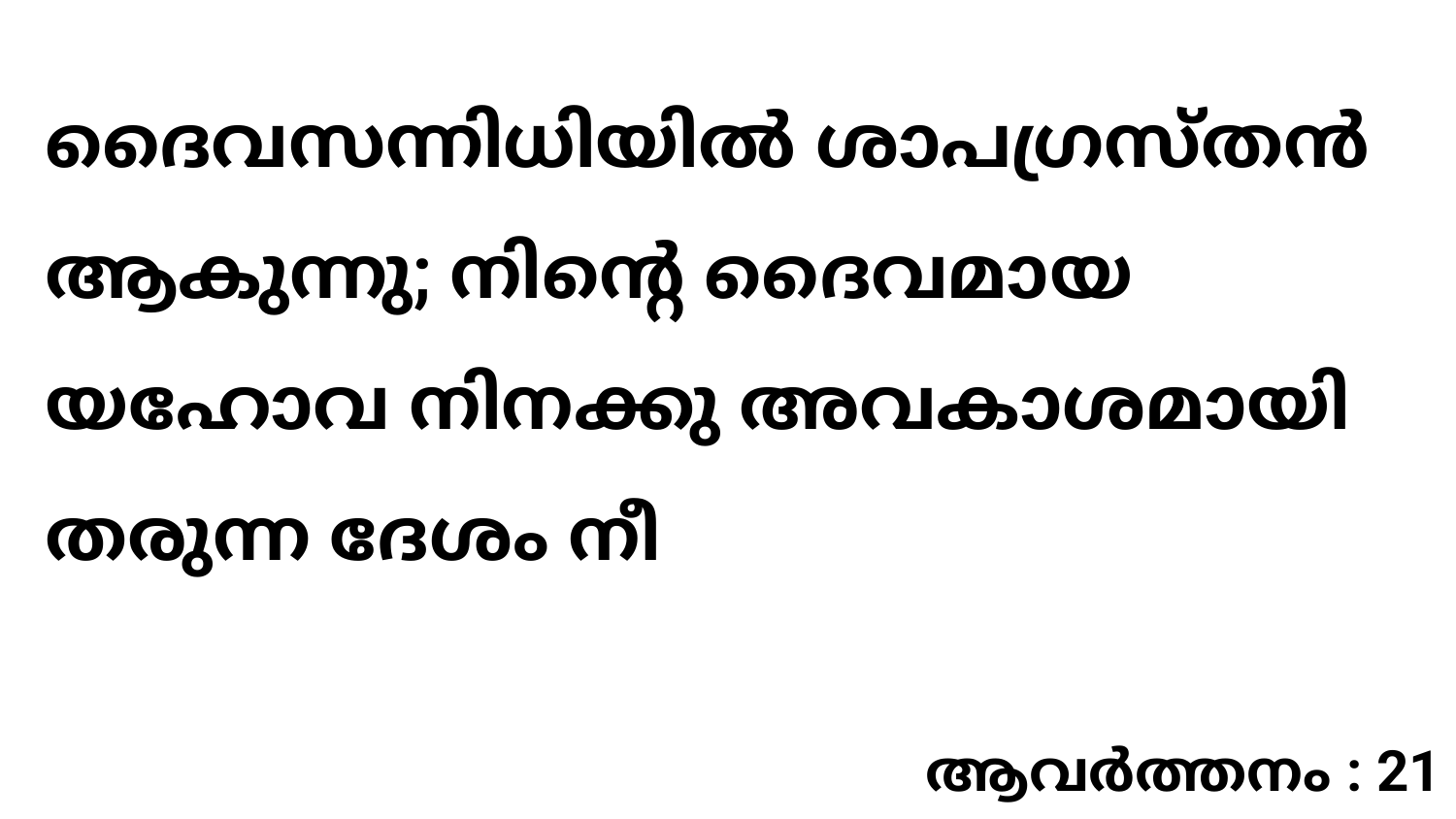

ദൈവസന്നിധിയിൽ ശാപഗ്രസ്തൻ ആകുന്നു; നിന്റെ ദൈവമായ യഹോവ നിനക്കു അവകാശമായി തരുന്ന ദേശം നീ
ആവർത്തനം : 21